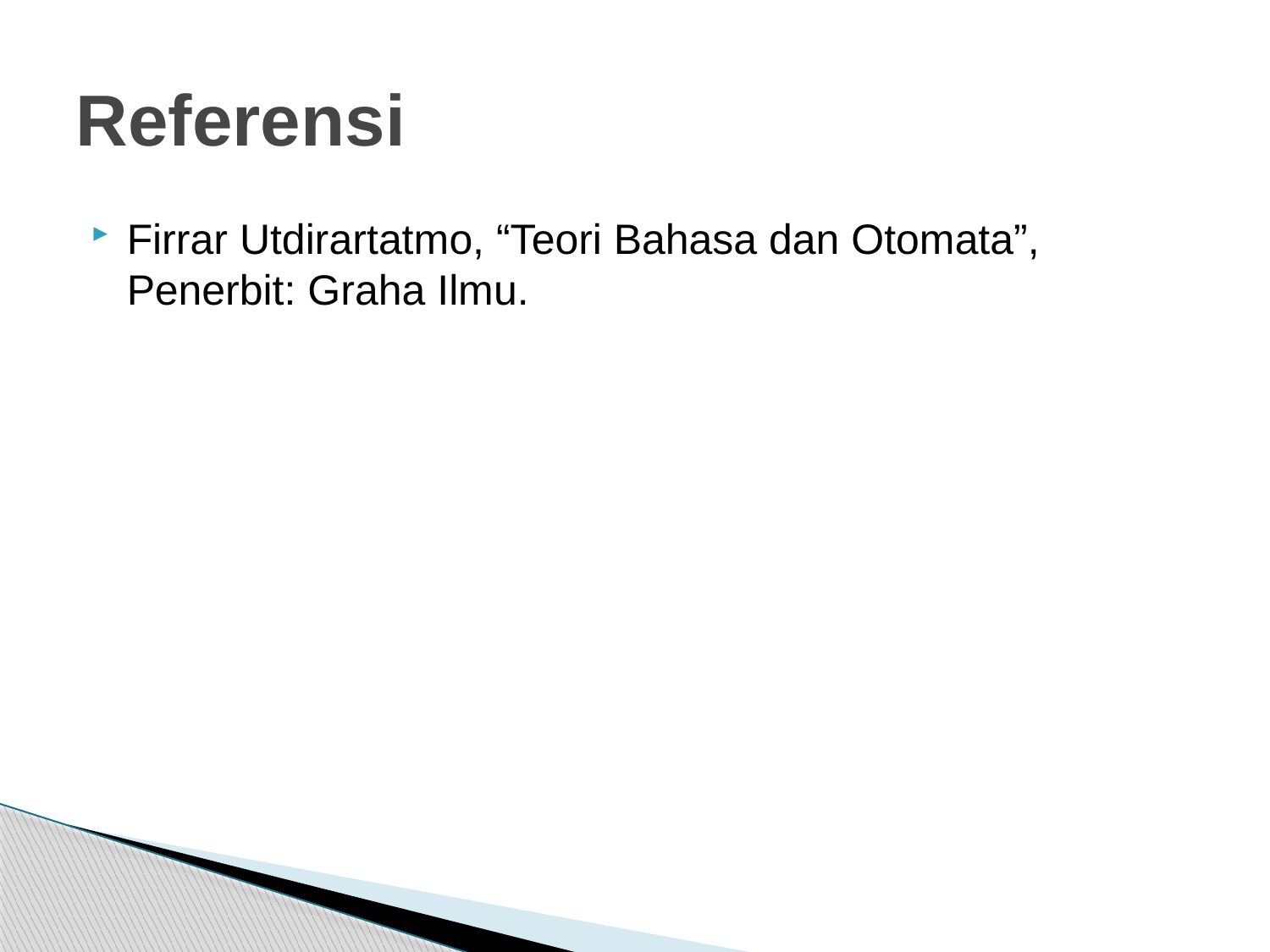

# Referensi
Firrar Utdirartatmo, “Teori Bahasa dan Otomata”, Penerbit: Graha Ilmu.